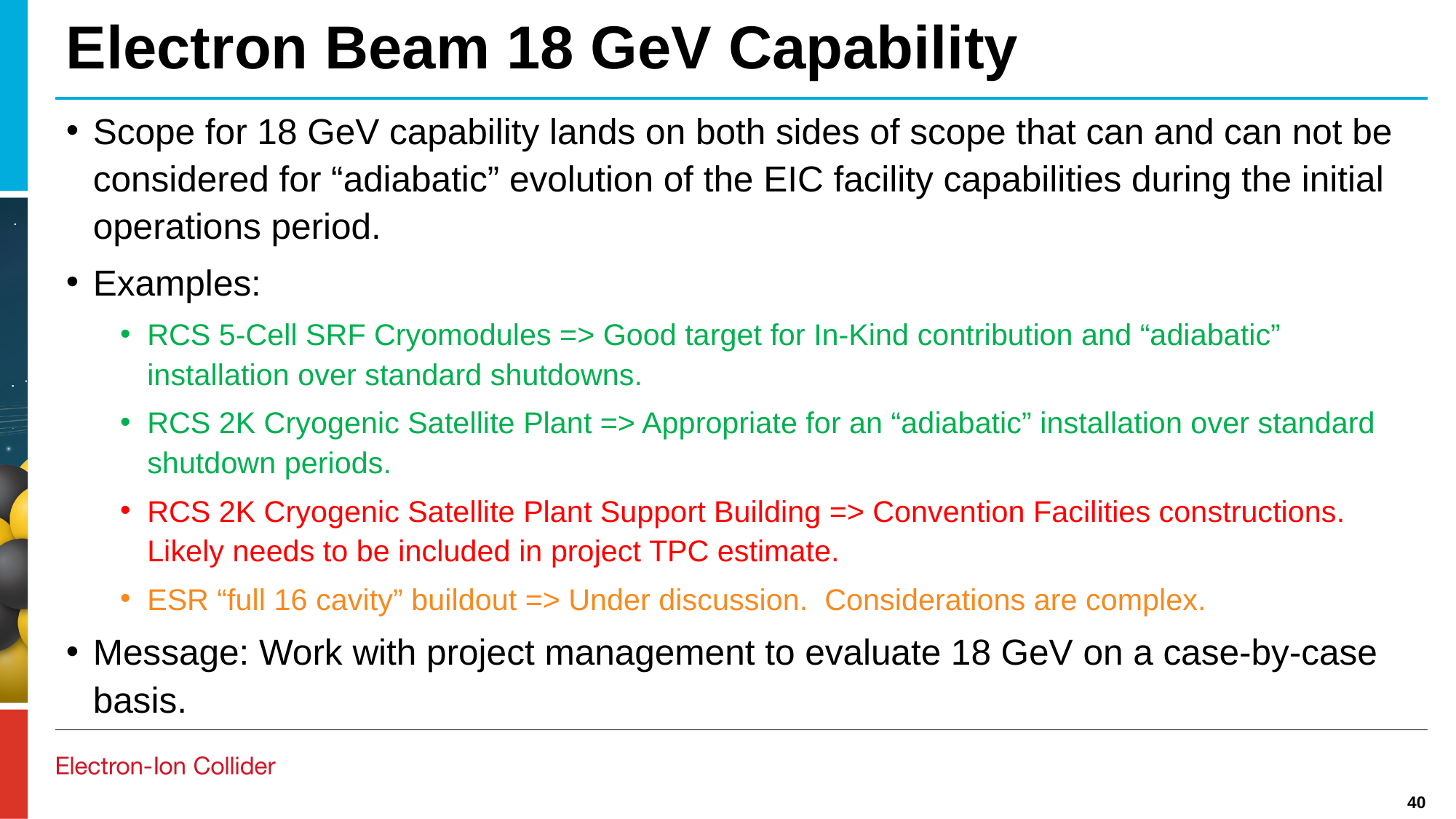

# Electron Beam 18 GeV Capability
Scope for 18 GeV capability lands on both sides of scope that can and can not be considered for “adiabatic” evolution of the EIC facility capabilities during the initial operations period.
Examples:
RCS 5-Cell SRF Cryomodules => Good target for In-Kind contribution and “adiabatic” installation over standard shutdowns.
RCS 2K Cryogenic Satellite Plant => Appropriate for an “adiabatic” installation over standard shutdown periods.
RCS 2K Cryogenic Satellite Plant Support Building => Convention Facilities constructions. Likely needs to be included in project TPC estimate.
ESR “full 16 cavity” buildout => Under discussion.  Considerations are complex.
Message: Work with project management to evaluate 18 GeV on a case-by-case basis.